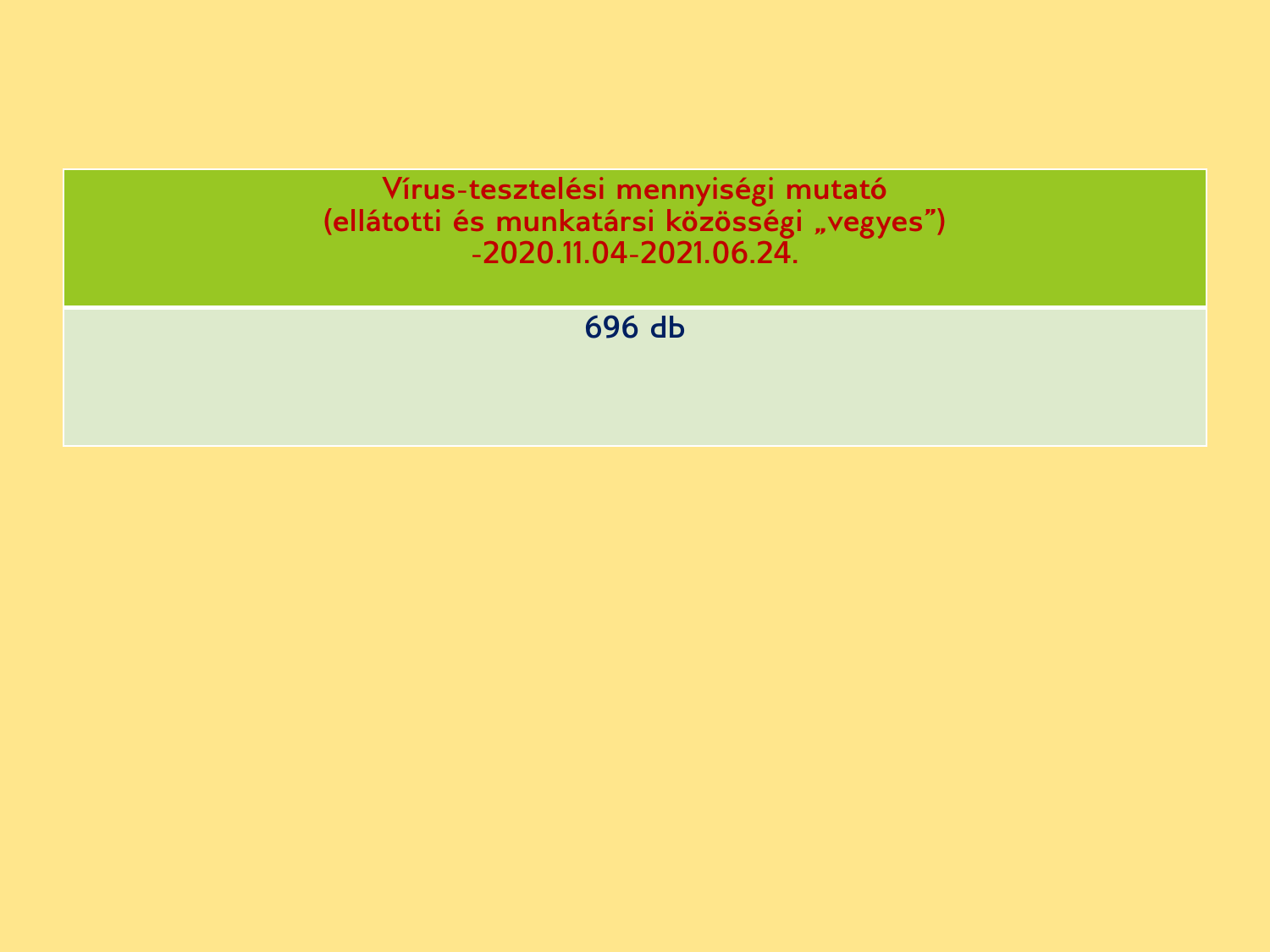

| Vírus-tesztelési mennyiségi mutató (ellátotti és munkatársi közösségi „vegyes”) -2020.11.04-2021.06.24. |
| --- |
| 696 db |